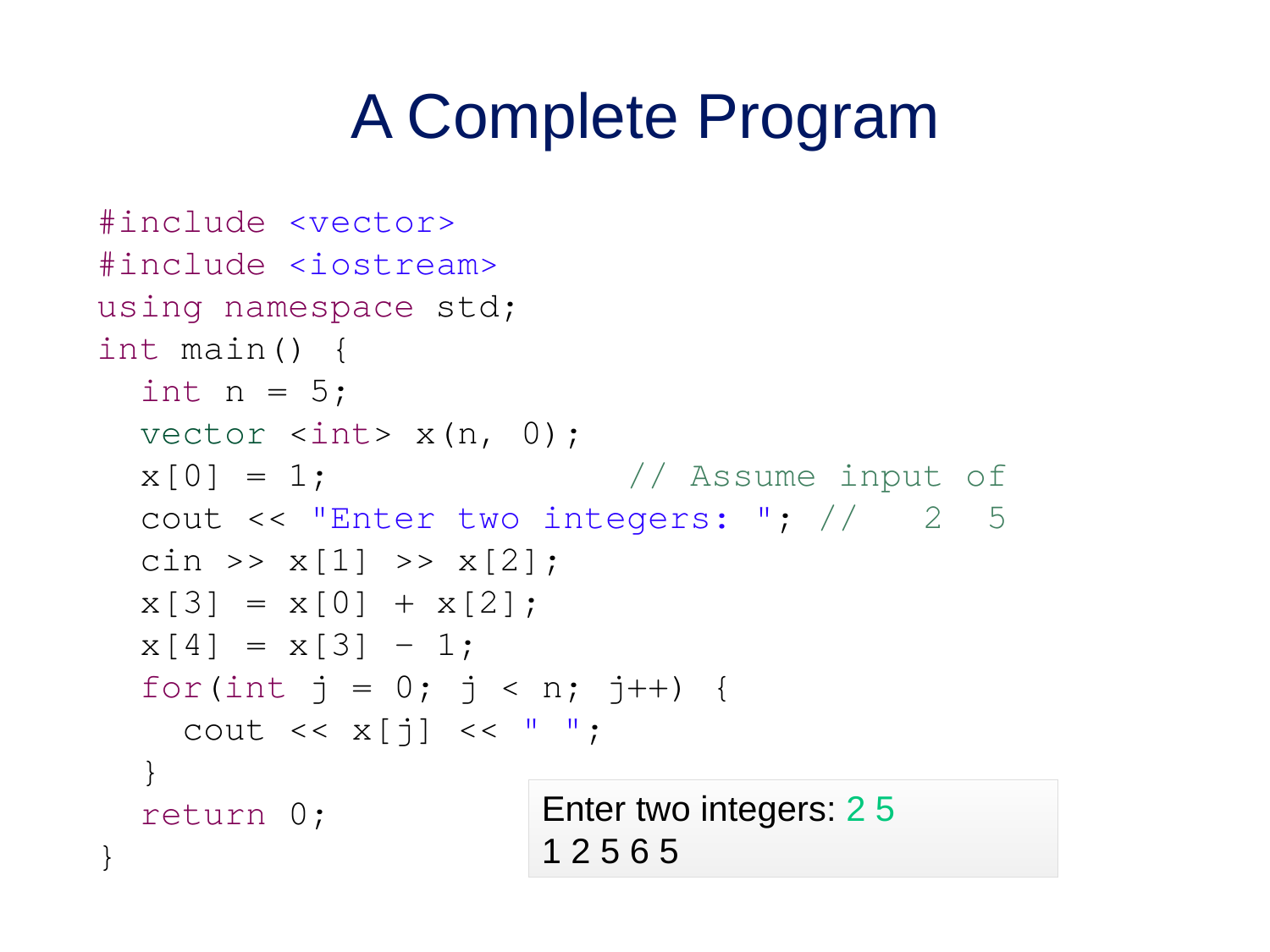

# A Complete Program
#include <vector>
#include <iostream>
using namespace std;
int main() {
  int n = 5;
  vector <int> x(n, 0);
  x[0] = 1;              // Assume input of
  cout << "Enter two integers: "; //   2  5
  cin >> x[1] >> x[2];
  x[3] = x[0] + x[2];
  x[4] = x[3] - 1;
  for(int j = 0; j < n; j++) {
    cout << x[j] << " ";
  }
  return 0;
}
Enter two integers: 2 5
1 2 5 6 5